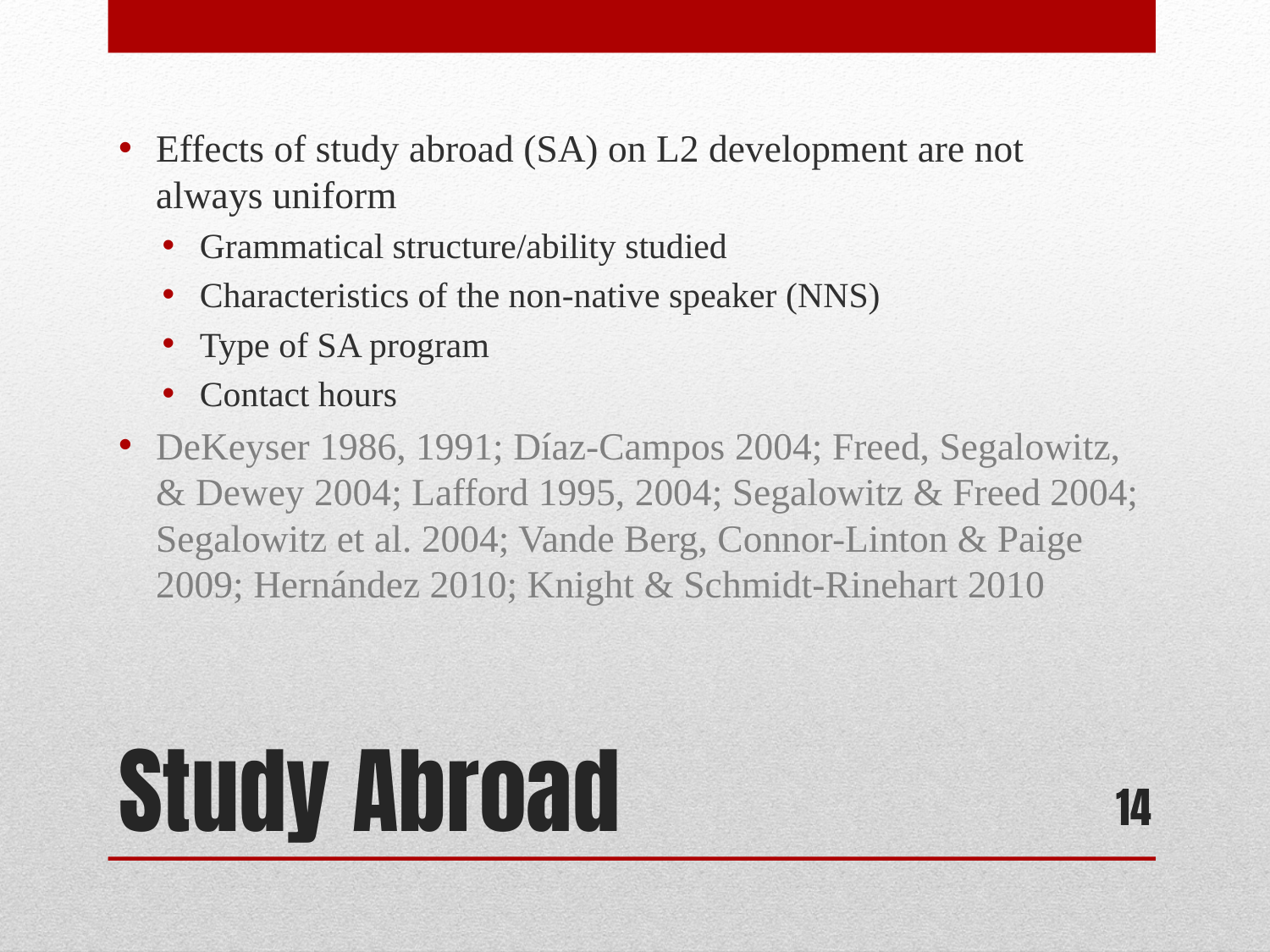

Effects of study abroad (SA) on L2 development are not always uniform
Grammatical structure/ability studied
Characteristics of the non-native speaker (NNS)
Type of SA program
Contact hours
DeKeyser 1986, 1991; Díaz-Campos 2004; Freed, Segalowitz, & Dewey 2004; Lafford 1995, 2004; Segalowitz & Freed 2004; Segalowitz et al. 2004; Vande Berg, Connor-Linton & Paige 2009; Hernández 2010; Knight & Schmidt-Rinehart 2010
# Study Abroad
14